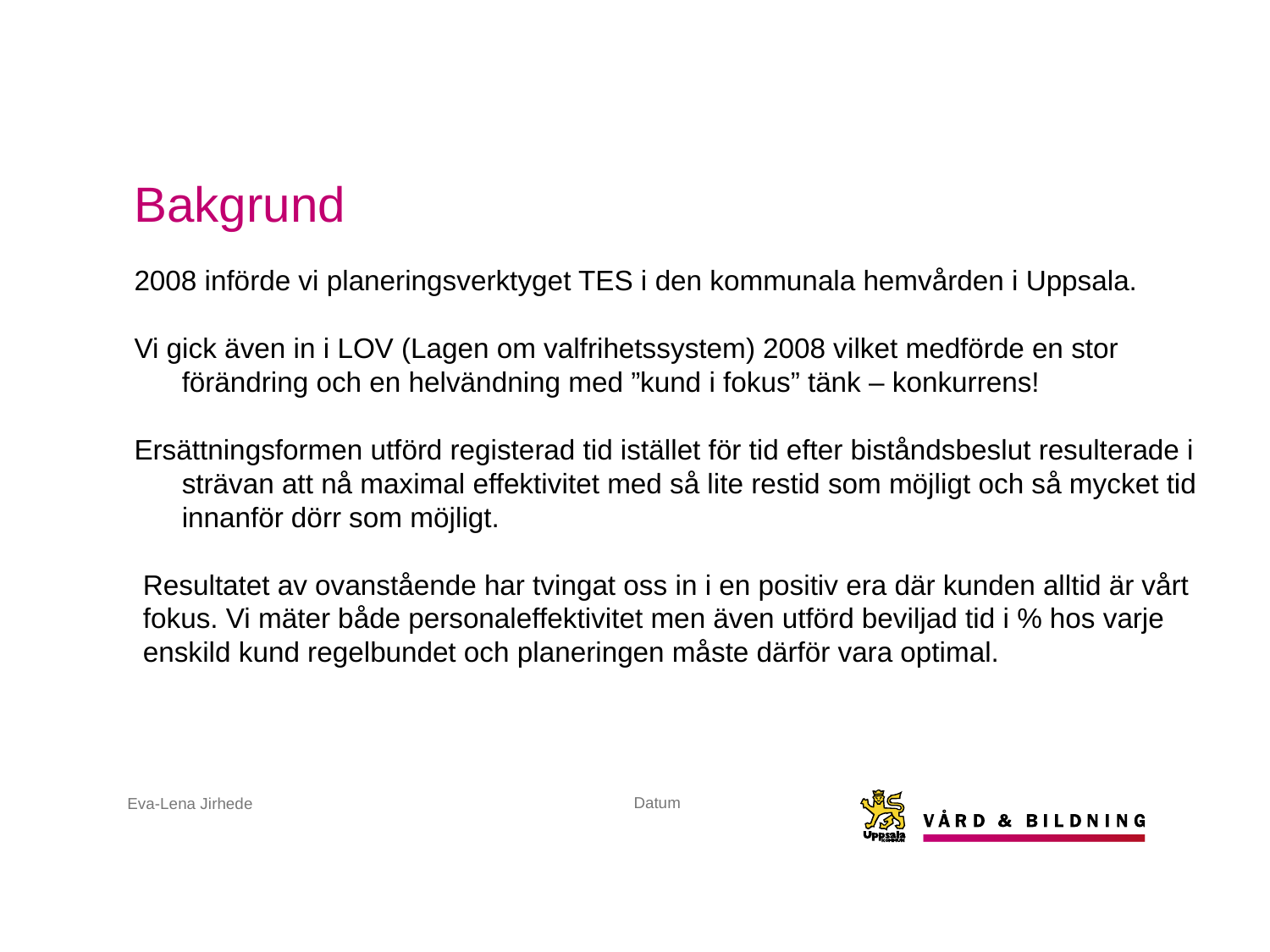

# Bakgrund
2008 införde vi planeringsverktyget TES i den kommunala hemvården i Uppsala.
Vi gick även in i LOV (Lagen om valfrihetssystem) 2008 vilket medförde en stor förändring och en helvändning med ”kund i fokus” tänk – konkurrens!
Ersättningsformen utförd registerad tid istället för tid efter biståndsbeslut resulterade i strävan att nå maximal effektivitet med så lite restid som möjligt och så mycket tid innanför dörr som möjligt.
Resultatet av ovanstående har tvingat oss in i en positiv era där kunden alltid är vårt fokus. Vi mäter både personaleffektivitet men även utförd beviljad tid i % hos varje enskild kund regelbundet och planeringen måste därför vara optimal.

Datum
Eva-Lena Jirhede